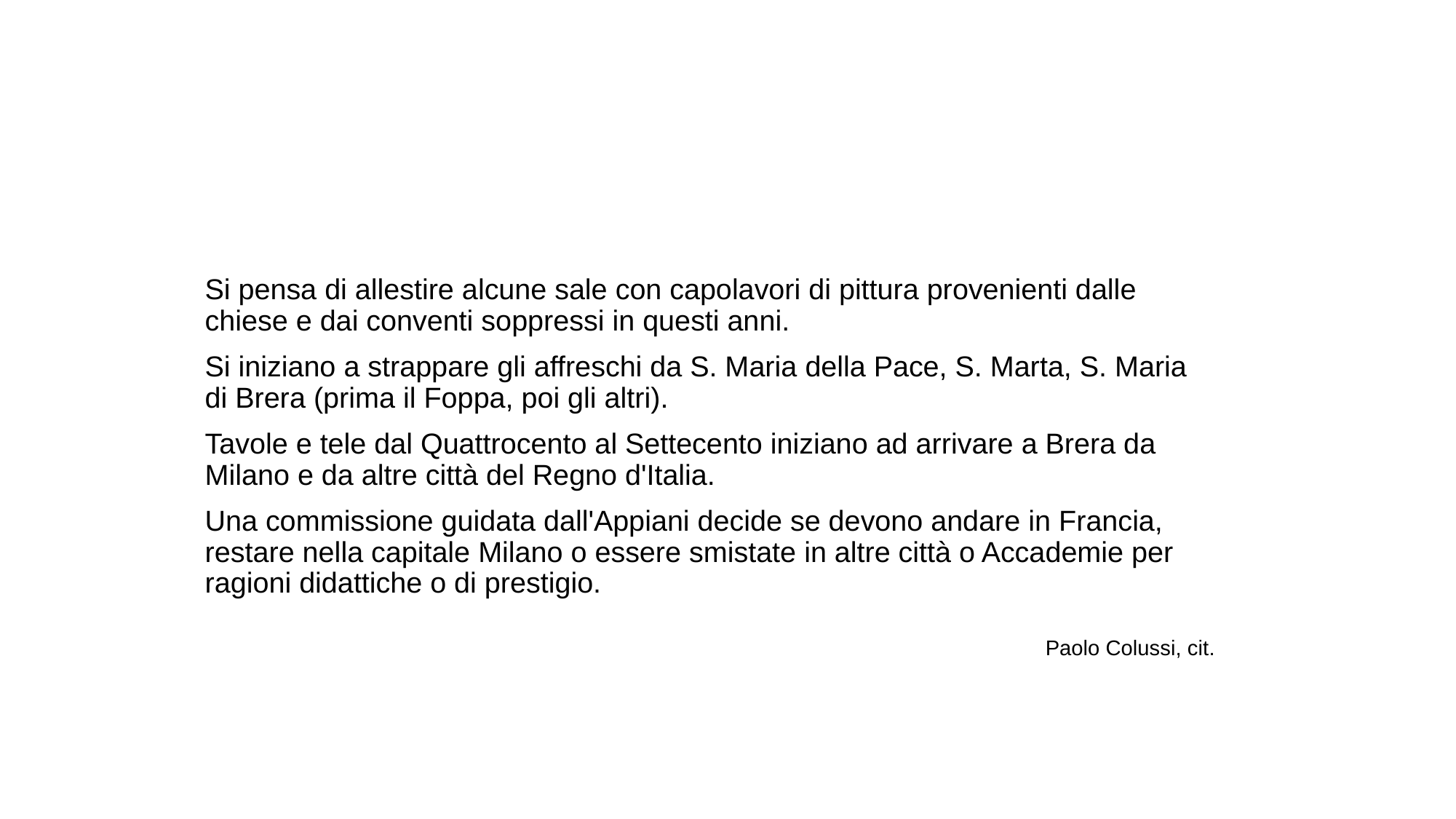

Si pensa di allestire alcune sale con capolavori di pittura provenienti dalle chiese e dai conventi soppressi in questi anni.
Si iniziano a strappare gli affreschi da S. Maria della Pace, S. Marta, S. Maria di Brera (prima il Foppa, poi gli altri).
Tavole e tele dal Quattrocento al Settecento iniziano ad arrivare a Brera da Milano e da altre città del Regno d'Italia.
Una commissione guidata dall'Appiani decide se devono andare in Francia, restare nella capitale Milano o essere smistate in altre città o Accademie per ragioni didattiche o di prestigio.
Paolo Colussi, cit.